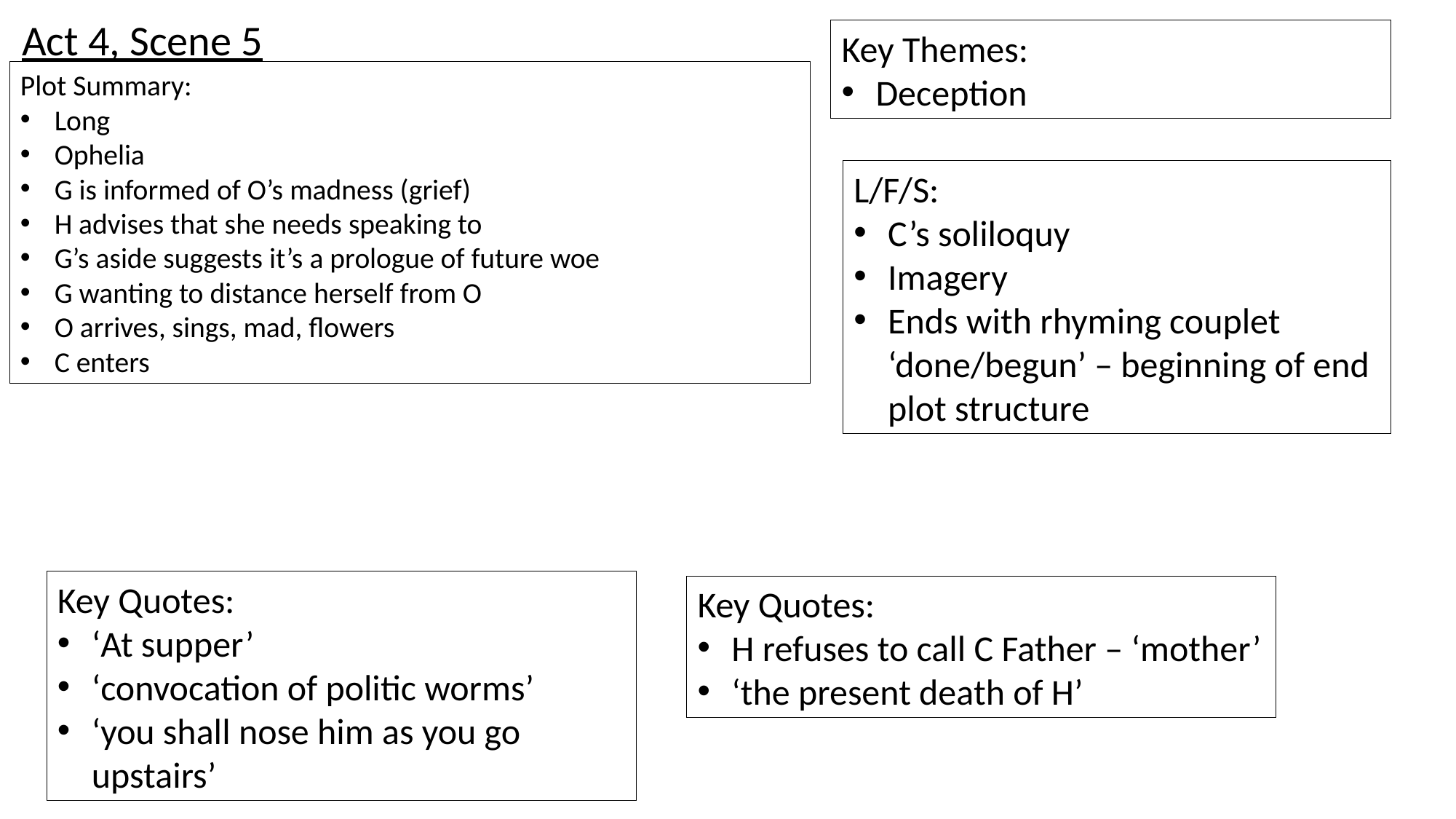

Act 4, Scene 5
Key Themes:
Deception
Plot Summary:
Long
Ophelia
G is informed of O’s madness (grief)
H advises that she needs speaking to
G’s aside suggests it’s a prologue of future woe
G wanting to distance herself from O
O arrives, sings, mad, flowers
C enters
L/F/S:
C’s soliloquy
Imagery
Ends with rhyming couplet ‘done/begun’ – beginning of end plot structure

Key Quotes:
‘At supper’
‘convocation of politic worms’
‘you shall nose him as you go upstairs’
Key Quotes:
H refuses to call C Father – ‘mother’
‘the present death of H’